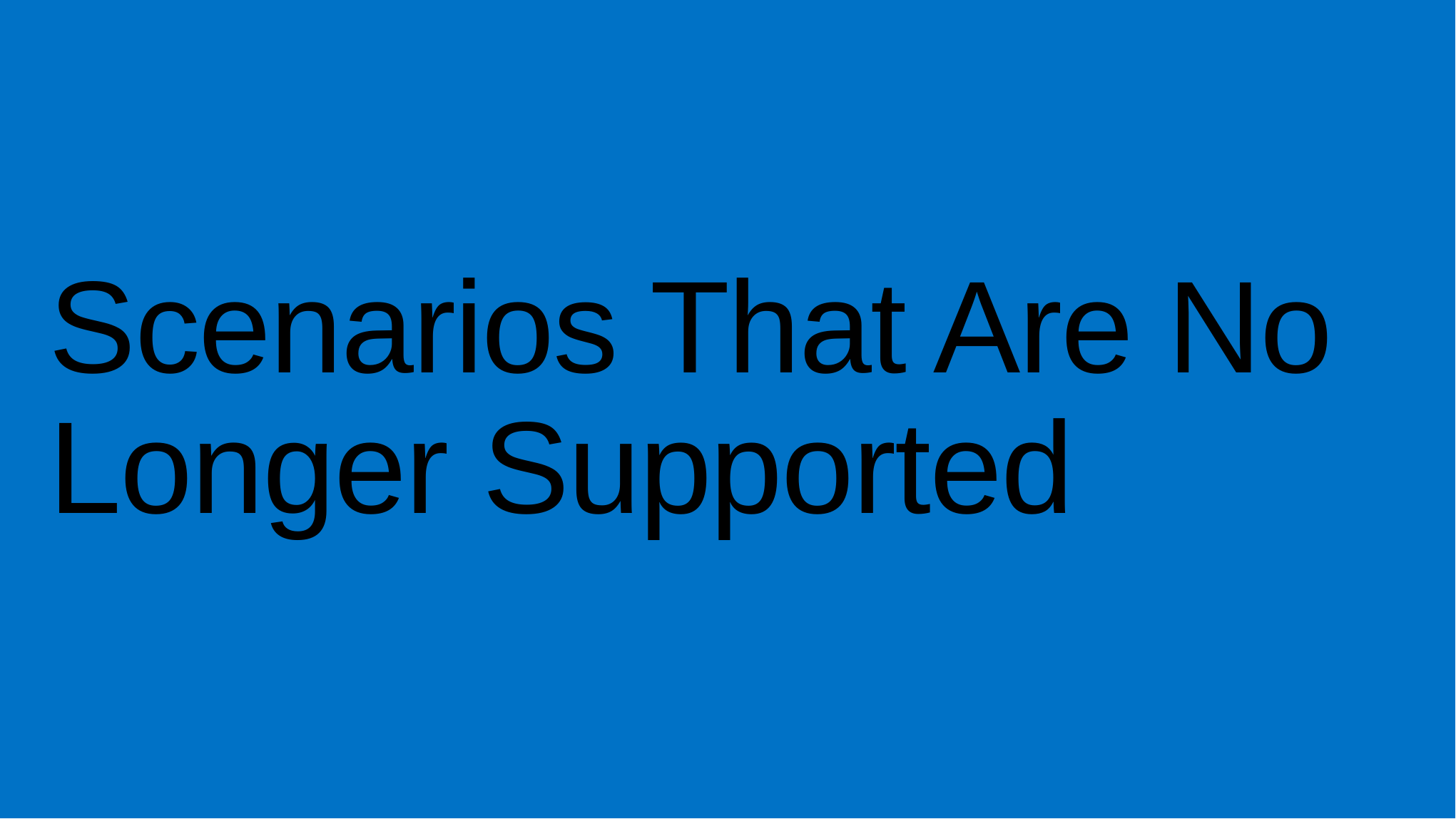

# Scenarios That Are No Longer Supported